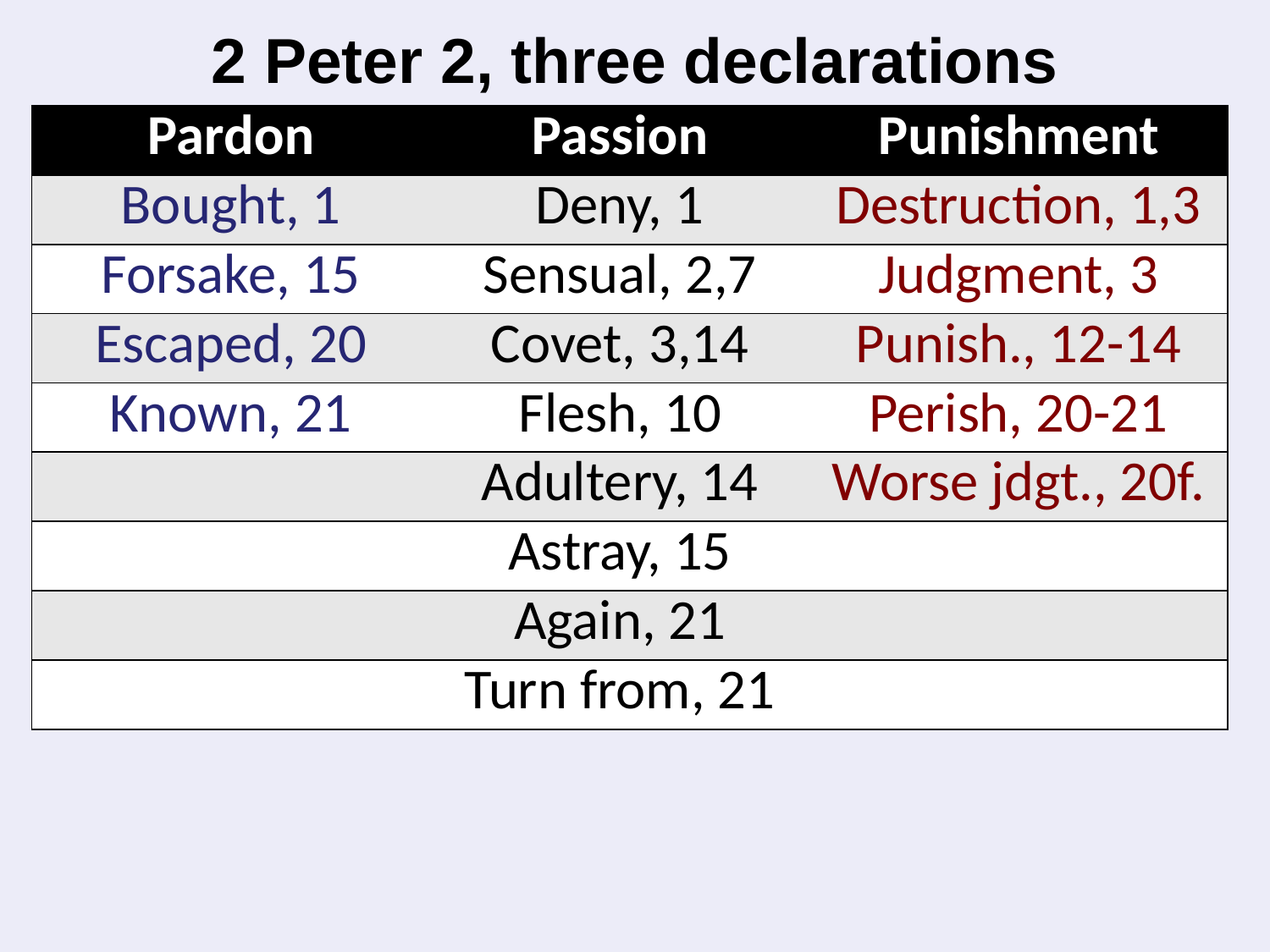

# 2 Peter 2, three declarations
| Pardon | Passion | Punishment |
| --- | --- | --- |
| Bought, 1 | Deny, 1 | Destruction, 1,3 |
| Forsake, 15 | Sensual, 2,7 | Judgment, 3 |
| Escaped, 20 | Covet, 3,14 | Punish., 12-14 |
| Known, 21 | Flesh, 10 | Perish, 20-21 |
|  | Adultery, 14 | Worse jdgt., 20f. |
|  | Astray, 15 |  |
|  | Again, 21 |  |
|  | Turn from, 21 |  |